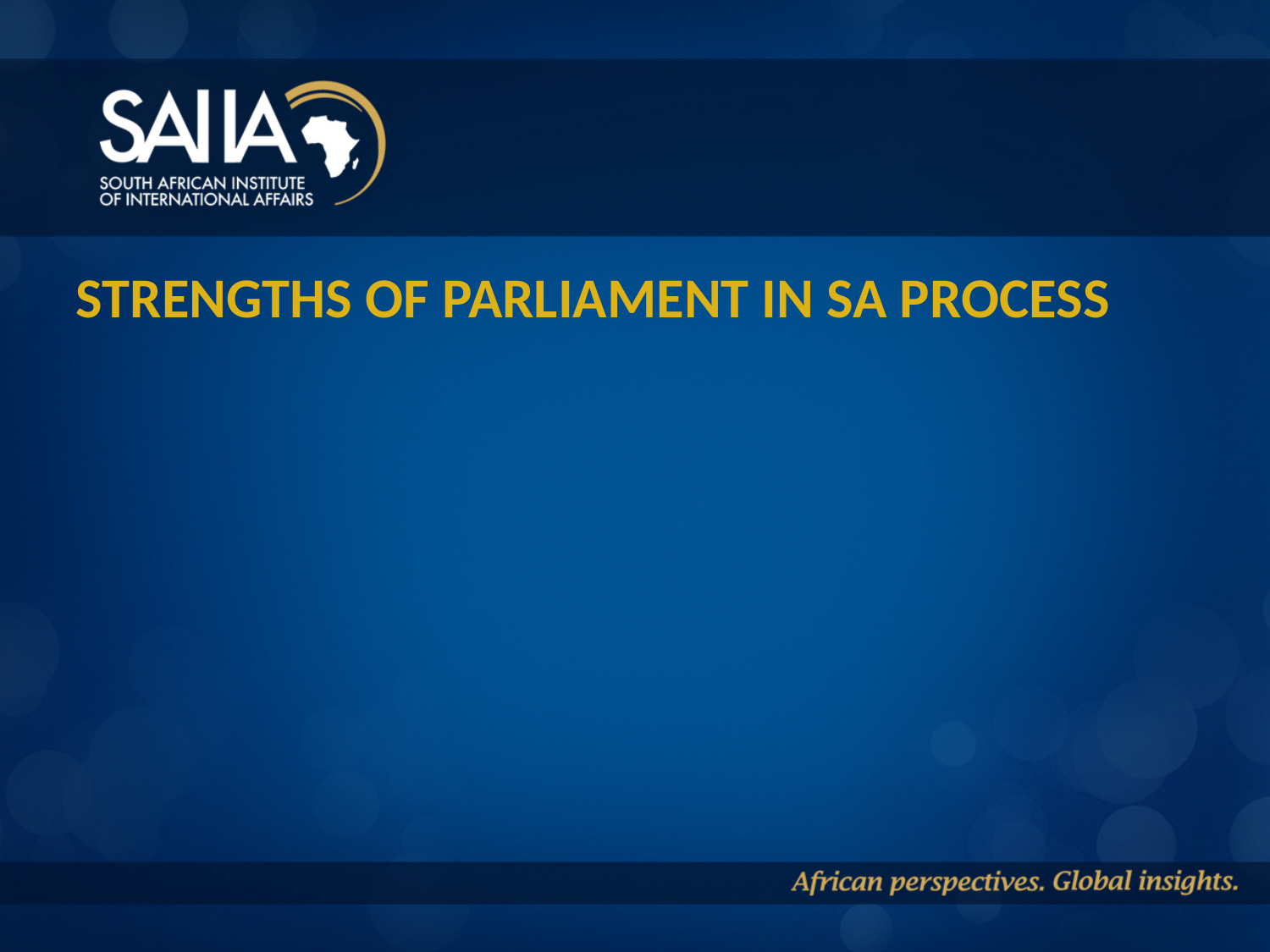

# Strengths of Parliament in SA Process
Gathered valuable material through submissions and hearings – especially for TRIs’ use
Popularised APRM
Newspaper advertisements
Examined standards & codes
Opportunity for all parties, both NA & NCOP to be involved
Active participation in research seminars and validation
Transparent use of website